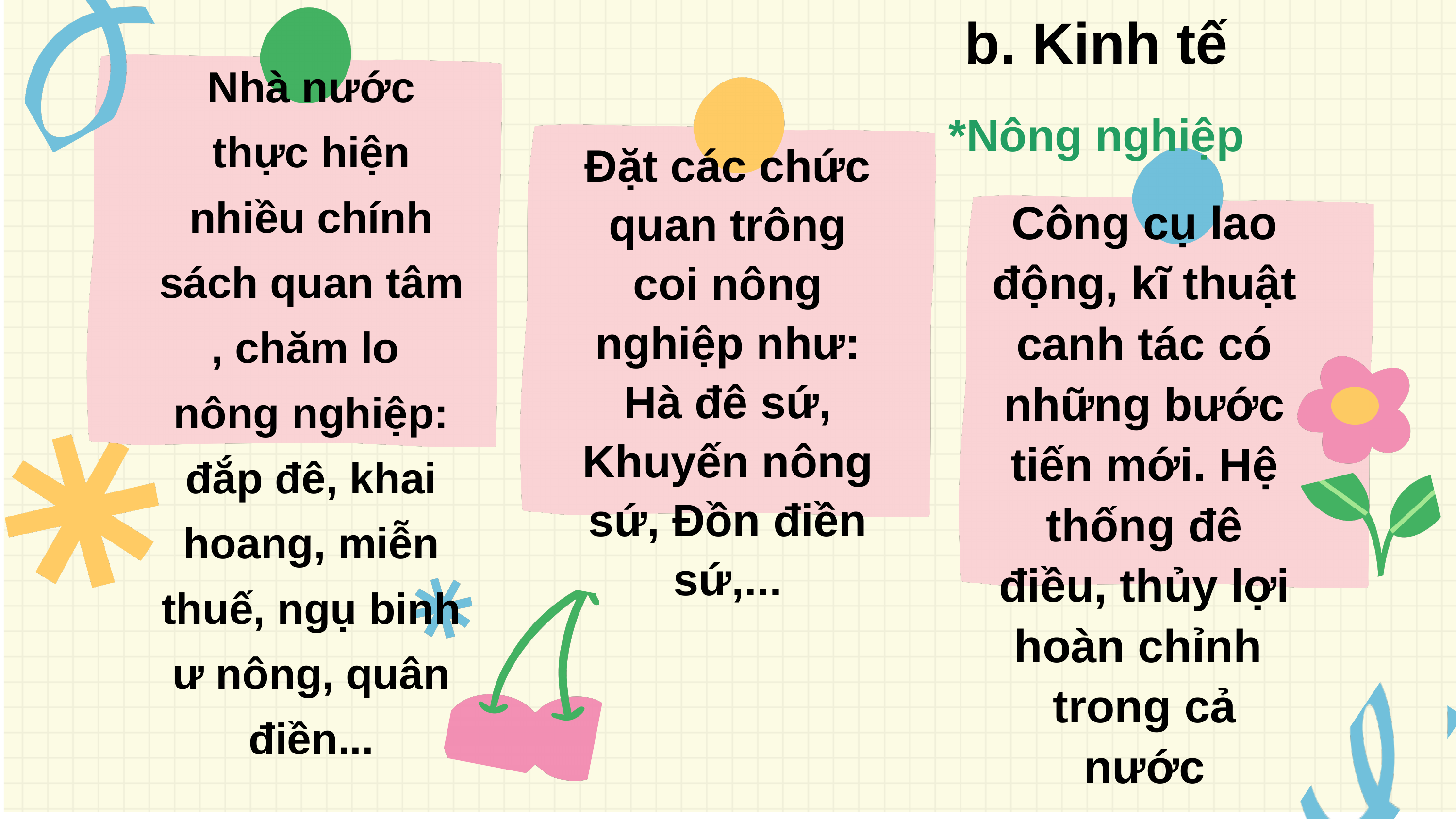

b. Kinh tế
*Nông nghiệp
Nhà nước thực hiện nhiều chính sách quan tâm , chăm lo  nông nghiệp: đắp đê, khai hoang, miễn thuế, ngụ binh ư nông, quân điền...

Đặt các chức quan trông coi nông nghiệp như: Hà đê sứ, Khuyến nông sứ, Đồn điền sứ,...

Công cụ lao động, kĩ thuật canh tác có những bước tiến mới. Hệ thống đê điều, thủy lợi hoàn chỉnh  trong cả nước